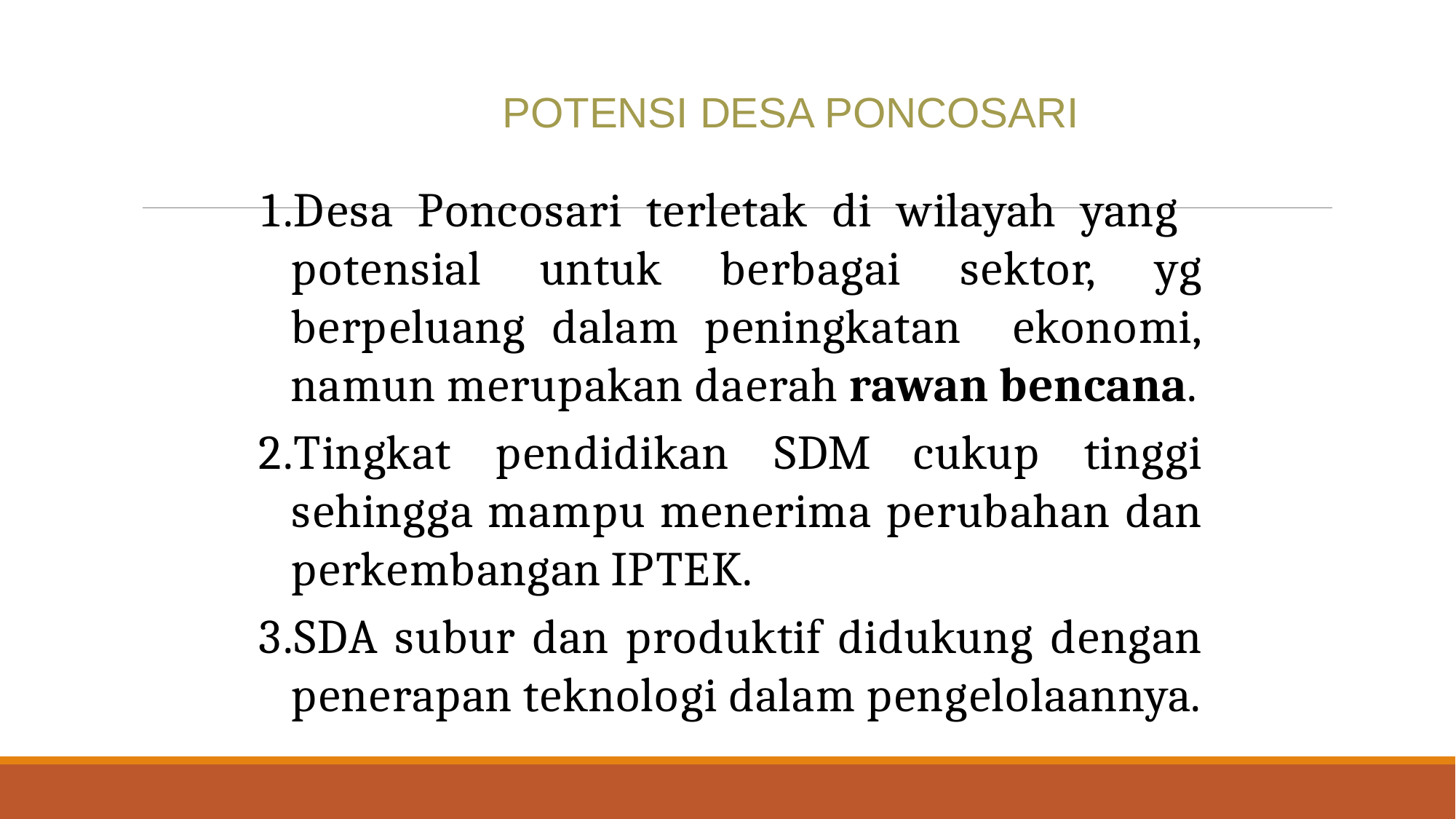

POTENSI DESA PONCOSARI
Desa Poncosari terletak di wilayah yang  potensial untuk berbagai sektor, yg berpeluang dalam peningkatan  ekonomi, namun merupakan daerah rawan bencana.
Tingkat pendidikan SDM cukup tinggi sehingga mampu menerima perubahan dan perkembangan IPTEK.
SDA subur dan produktif didukung dengan penerapan teknologi dalam pengelolaannya.